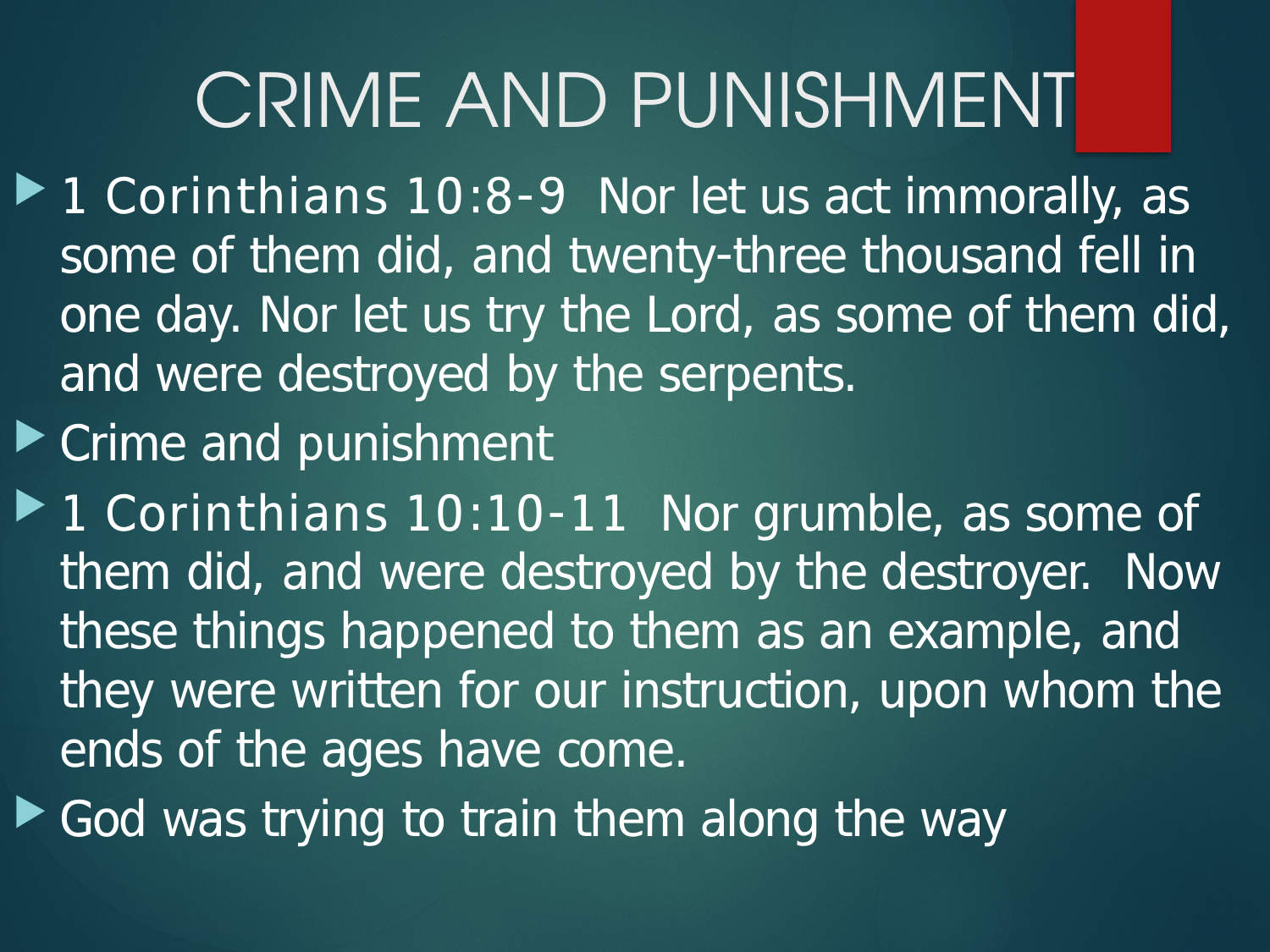

# CRIME AND PUNISHMENT
1 Corinthians 10:8-9  Nor let us act immorally, as some of them did, and twenty-three thousand fell in one day. Nor let us try the Lord, as some of them did, and were destroyed by the serpents.
Crime and punishment
1 Corinthians 10:10-11  Nor grumble, as some of them did, and were destroyed by the destroyer.  Now these things happened to them as an example, and they were written for our instruction, upon whom the ends of the ages have come.
God was trying to train them along the way